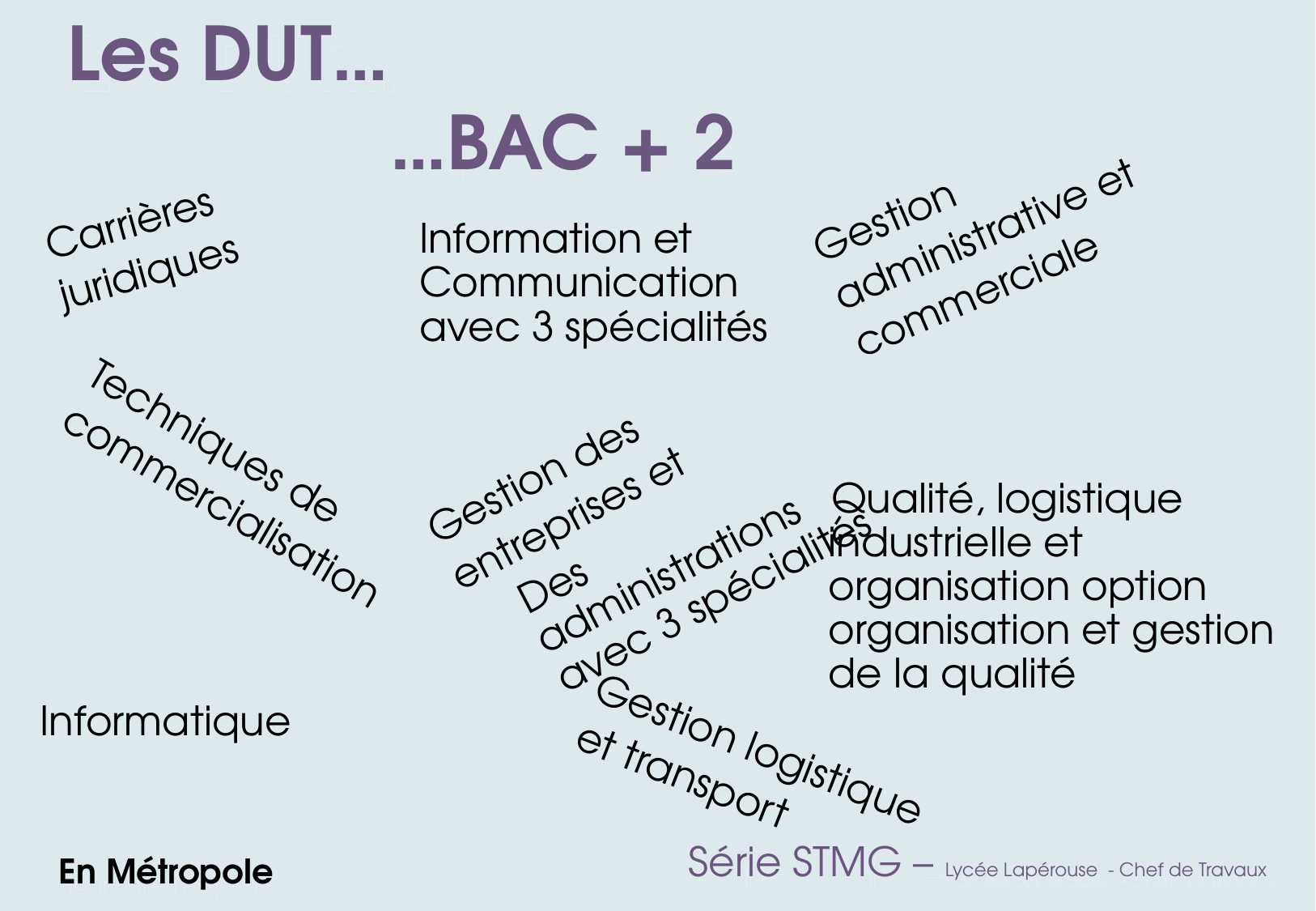

Les DUT…
	…BAC + 2
Gestion
administrative et
commerciale
Carrières
juridiques
Information et Communication avec 3 spécialités
Gestion des
entreprises et
Des administrations avec 3 spécialités
Techniques de
commercialisation
Qualité, logistique industrielle et organisation option organisation et gestion de la qualité
Informatique
Gestion logistique
et transport
Série STMG – Lycée Lapérouse  - Chef de Travaux
En Métropole